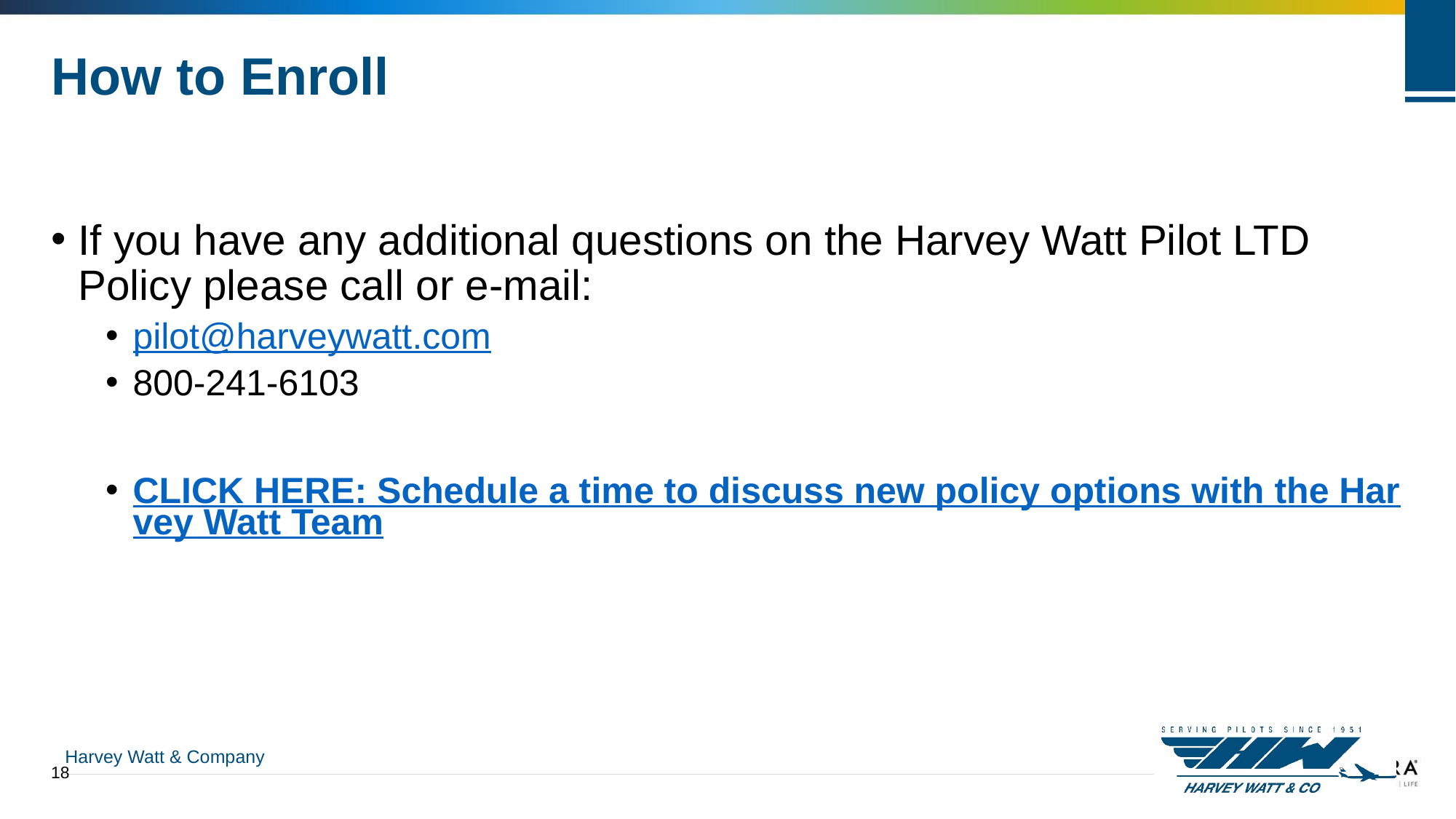

# How to Enroll

If you have any additional questions on the Harvey Watt Pilot LTD Policy please call or e-mail:
pilot@harveywatt.com
800-241-6103

CLICK HERE: Schedule a time to discuss new policy options with the Harvey Watt Team

18